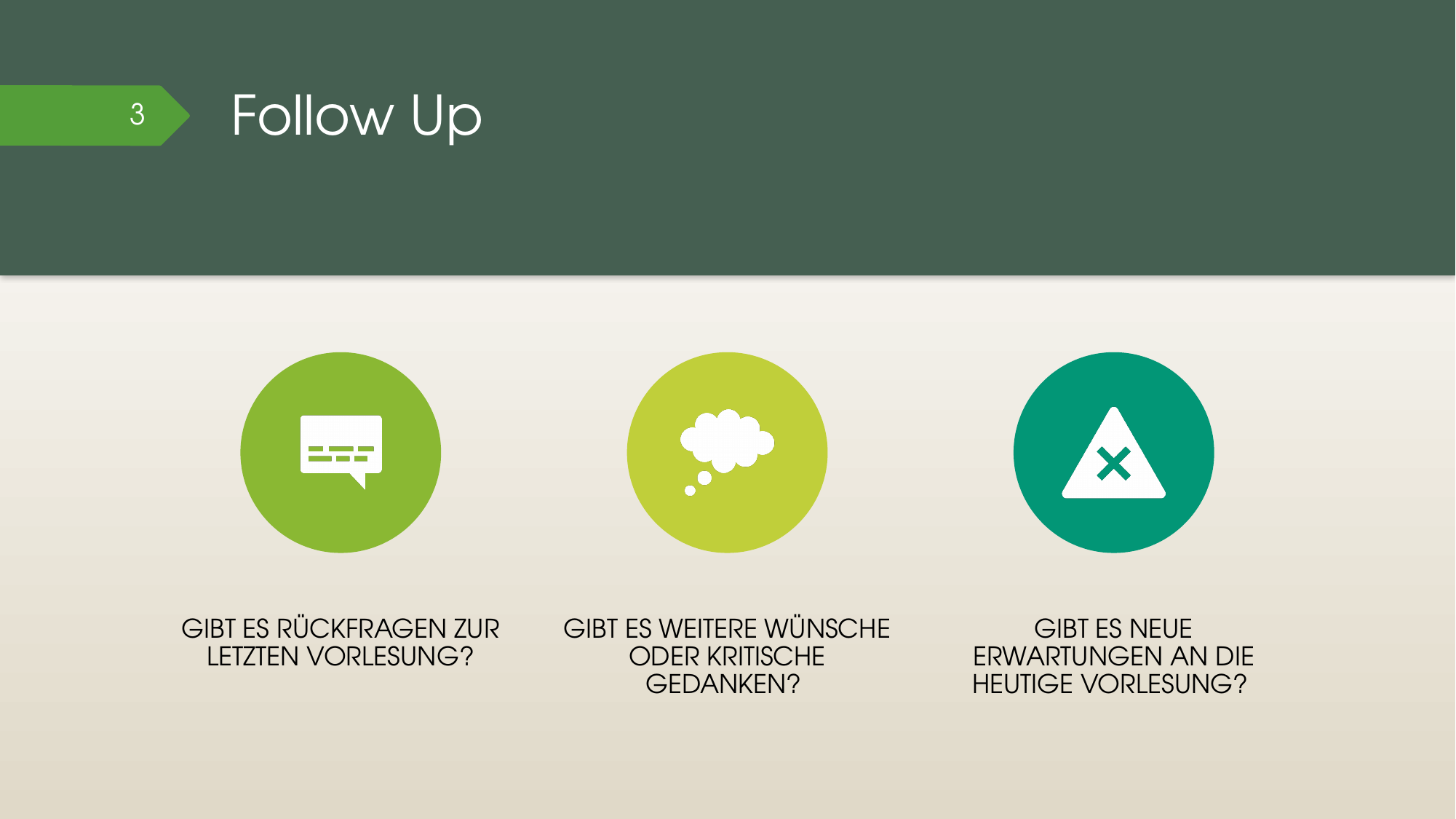

# Follow Up

3
Gibt es Rückfragen zur letzten Vorlesung?
Gibt es weitere Wünsche oder kritische Gedanken?
Gibt es neue Erwartungen an die heutige Vorlesung?